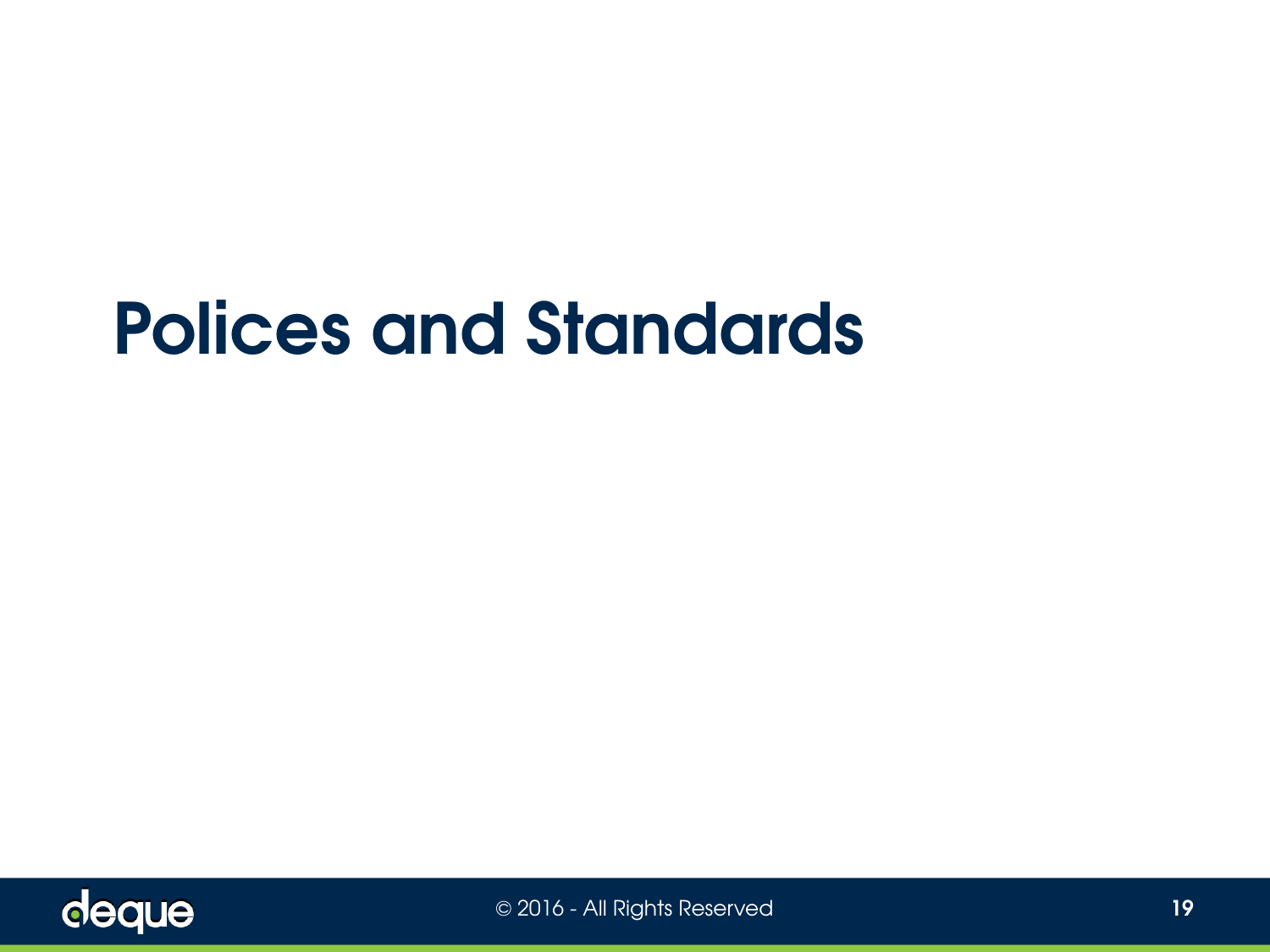

# Polices and Standards
© 2016 - All Rights Reserved
19